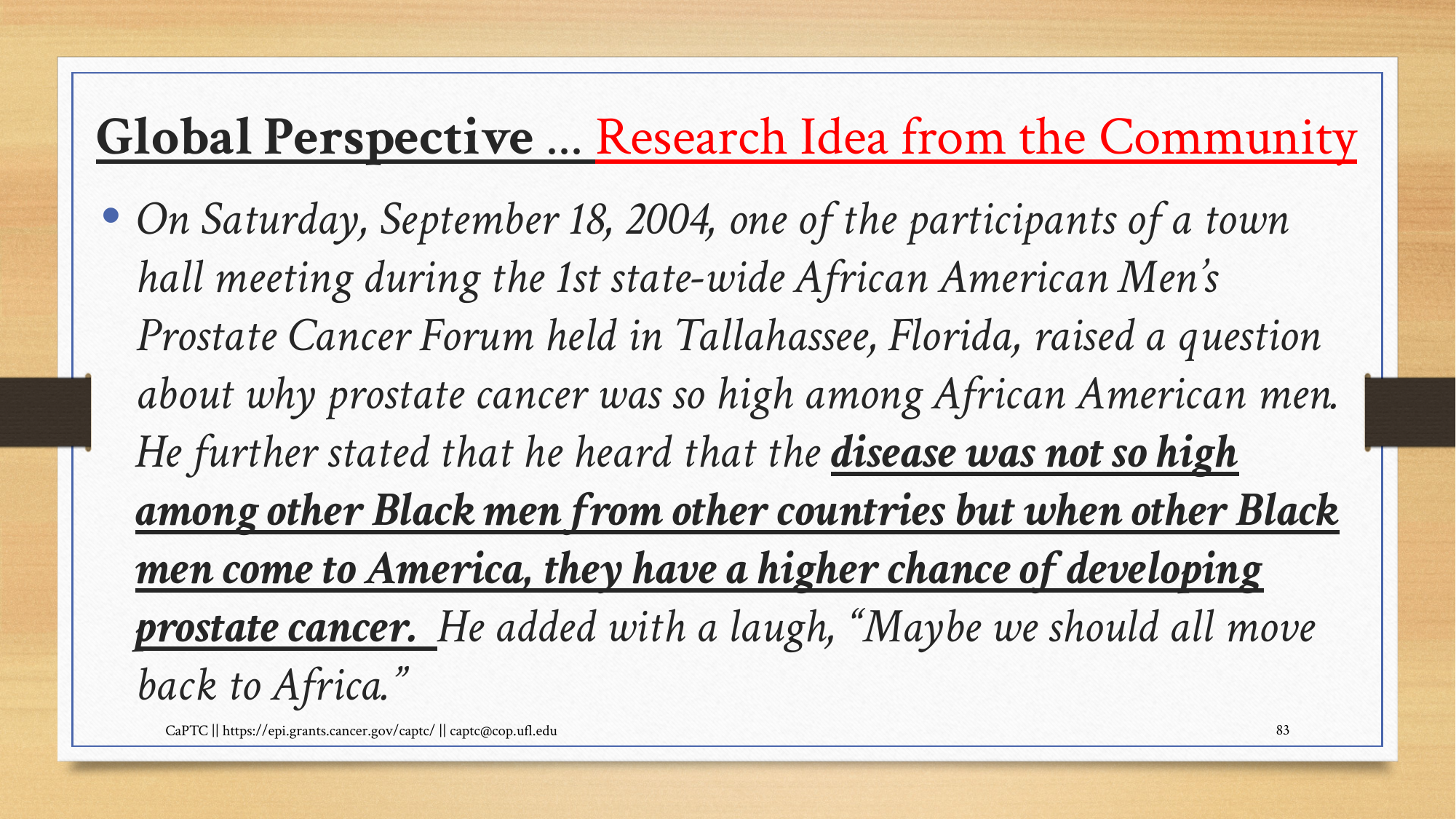

Global Perspective ... Research Idea from the Community
On Saturday, September 18, 2004, one of the participants of a town hall meeting during the 1st state-wide African American Men’s Prostate Cancer Forum held in Tallahassee, Florida, raised a question about why prostate cancer was so high among African American men. He further stated that he heard that the disease was not so high among other Black men from other countries but when other Black men come to America, they have a higher chance of developing prostate cancer.  He added with a laugh, “Maybe we should all move back to Africa.”
CaPTC || https://epi.grants.cancer.gov/captc/ || captc@cop.ufl.edu
83